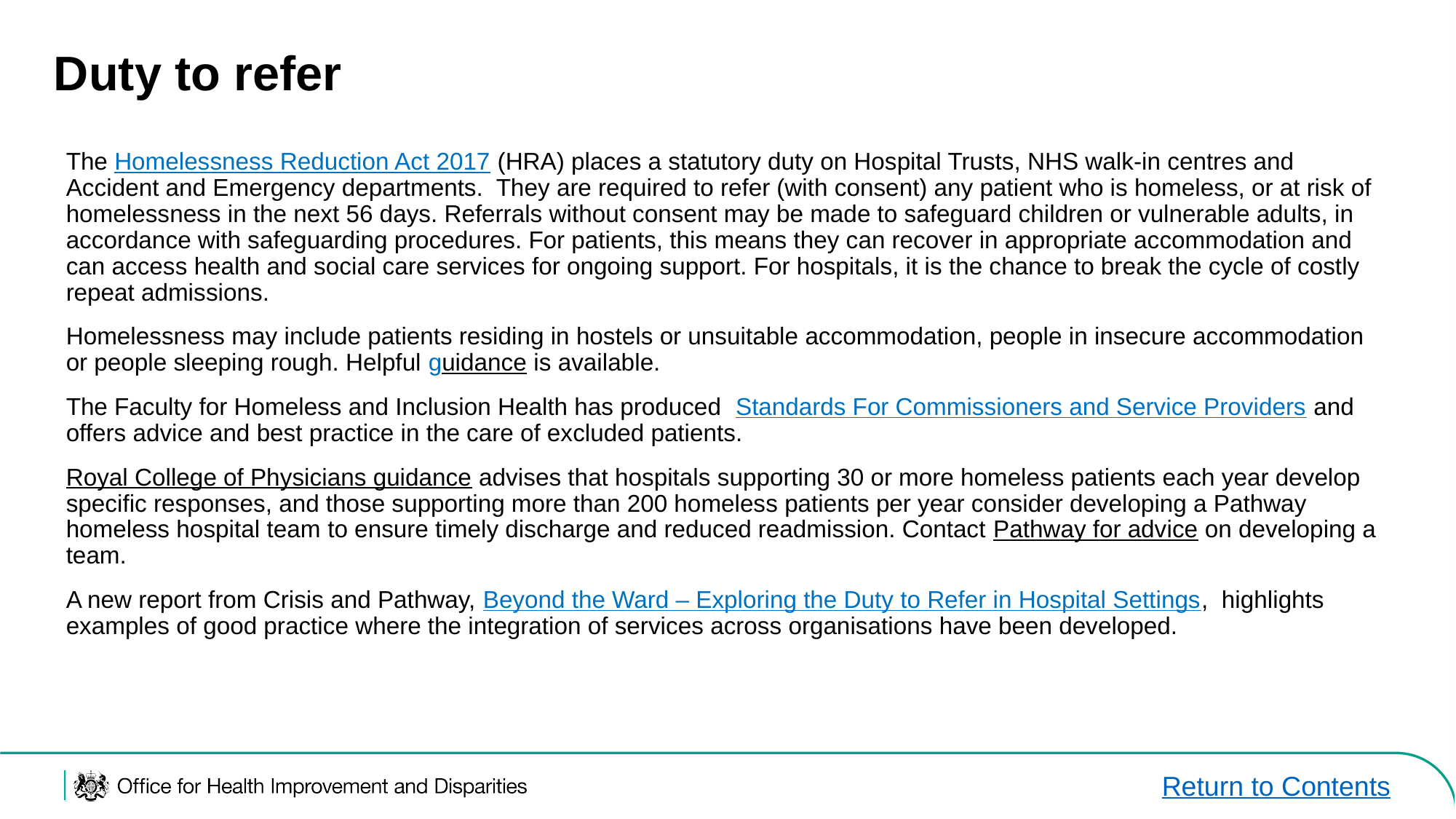

# Duty to refer
The Homelessness Reduction Act 2017 (HRA) places a statutory duty on Hospital Trusts, NHS walk-in centres and Accident and Emergency departments.  They are required to refer (with consent) any patient who is homeless, or at risk of homelessness in the next 56 days. Referrals without consent may be made to safeguard children or vulnerable adults, in accordance with safeguarding procedures. For patients, this means they can recover in appropriate accommodation and can access health and social care services for ongoing support. For hospitals, it is the chance to break the cycle of costly repeat admissions.
Homelessness may include patients residing in hostels or unsuitable accommodation, people in insecure accommodation or people sleeping rough. Helpful guidance is available.
The Faculty for Homeless and Inclusion Health has produced  Standards For Commissioners and Service Providers and offers advice and best practice in the care of excluded patients.
Royal College of Physicians guidance advises that hospitals supporting 30 or more homeless patients each year develop specific responses, and those supporting more than 200 homeless patients per year consider developing a Pathway homeless hospital team to ensure timely discharge and reduced readmission. Contact Pathway for advice on developing a team.
A new report from Crisis and Pathway, Beyond the Ward – Exploring the Duty to Refer in Hospital Settings,  highlights examples of good practice where the integration of services across organisations have been developed.

Return to Contents